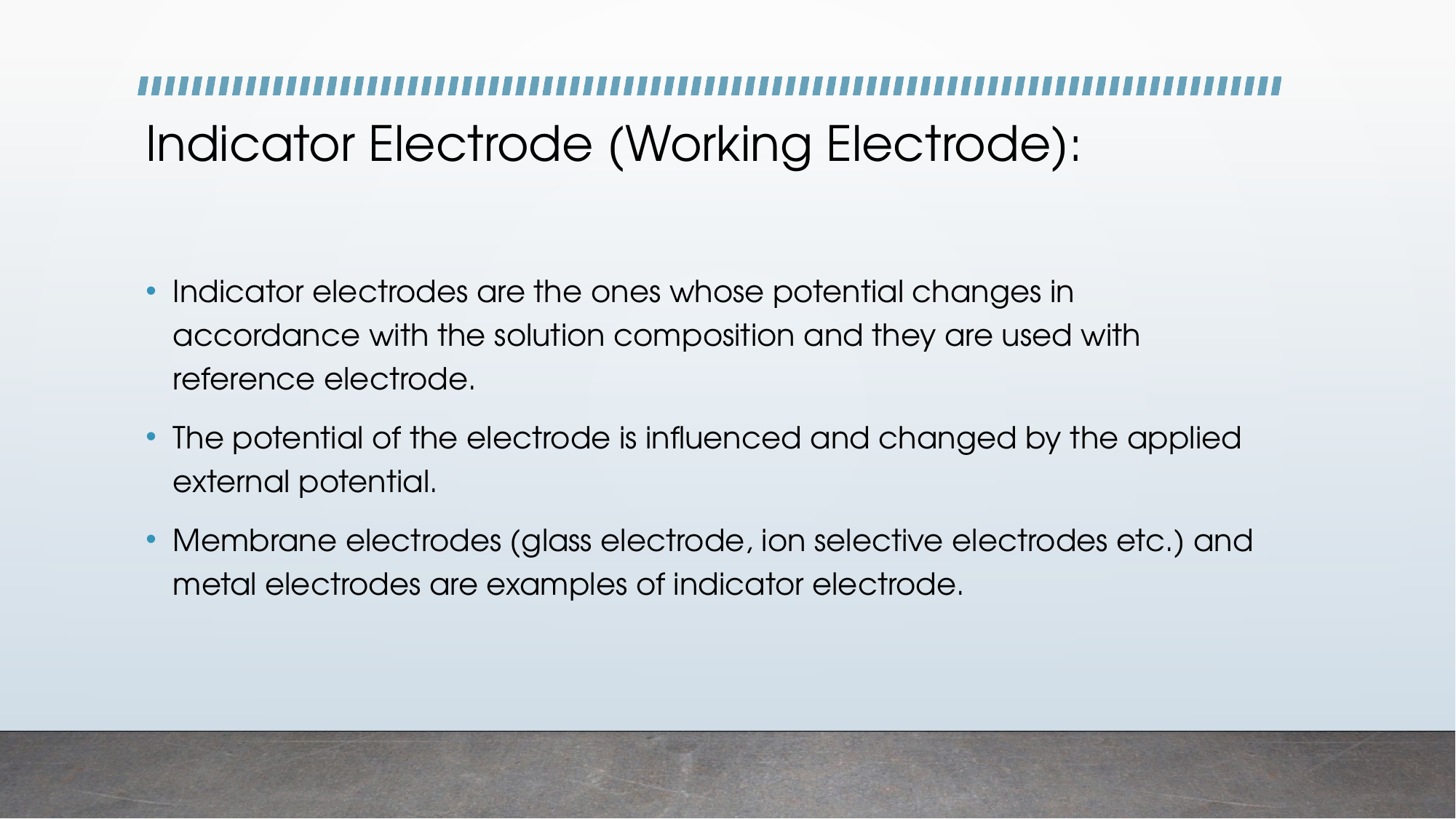

# Indicator Electrode (Working Electrode):
Indicator electrodes are the ones whose potential changes in accordance with the solution composition and they are used with reference electrode.
The potential of the electrode is influenced and changed by the applied external potential.
Membrane electrodes (glass electrode, ion selective electrodes etc.) and metal electrodes are examples of indicator electrode.